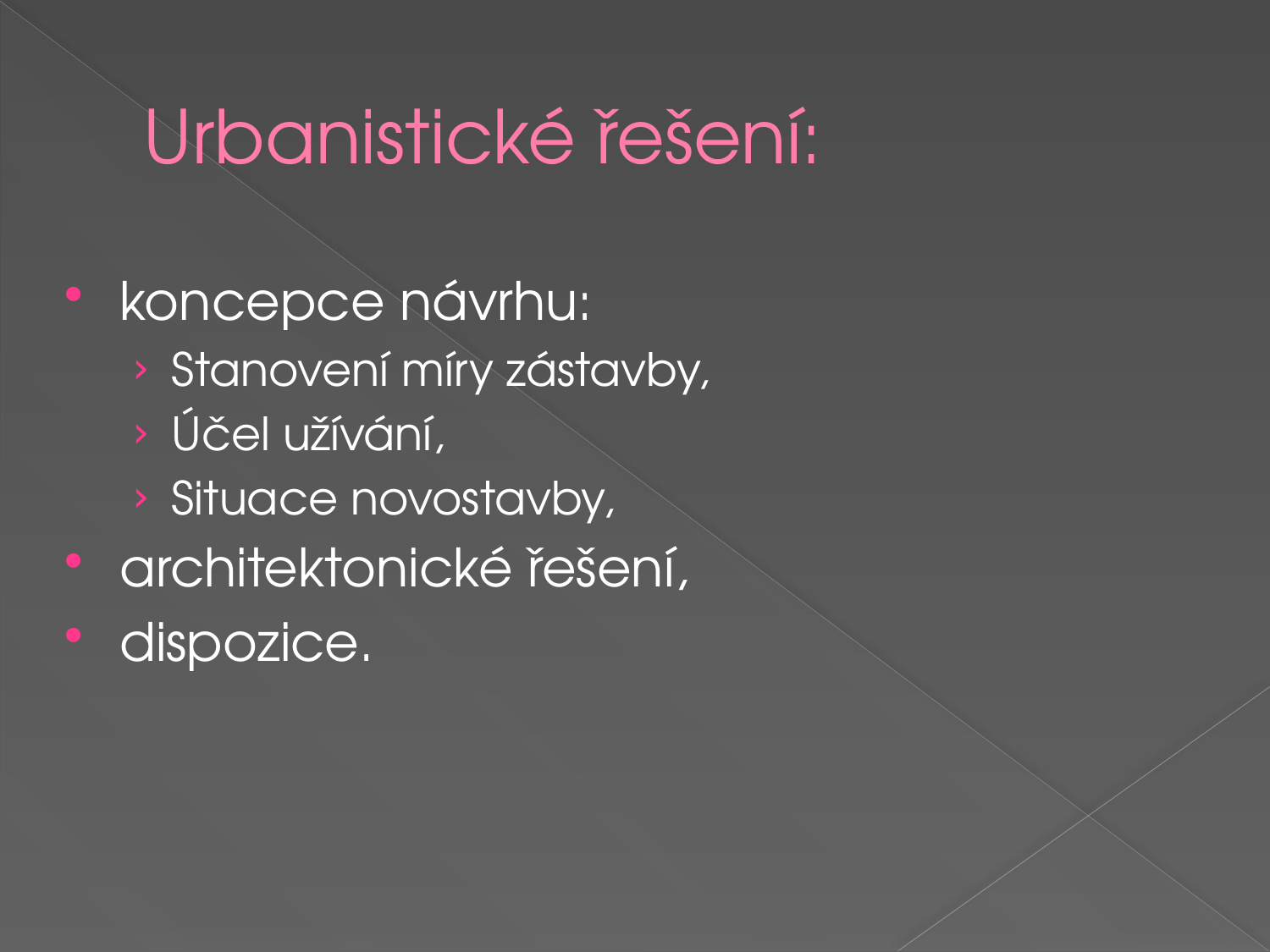

# Urbanistické řešení:
koncepce návrhu:
Stanovení míry zástavby,
Účel užívání,
Situace novostavby,
architektonické řešení,
dispozice.